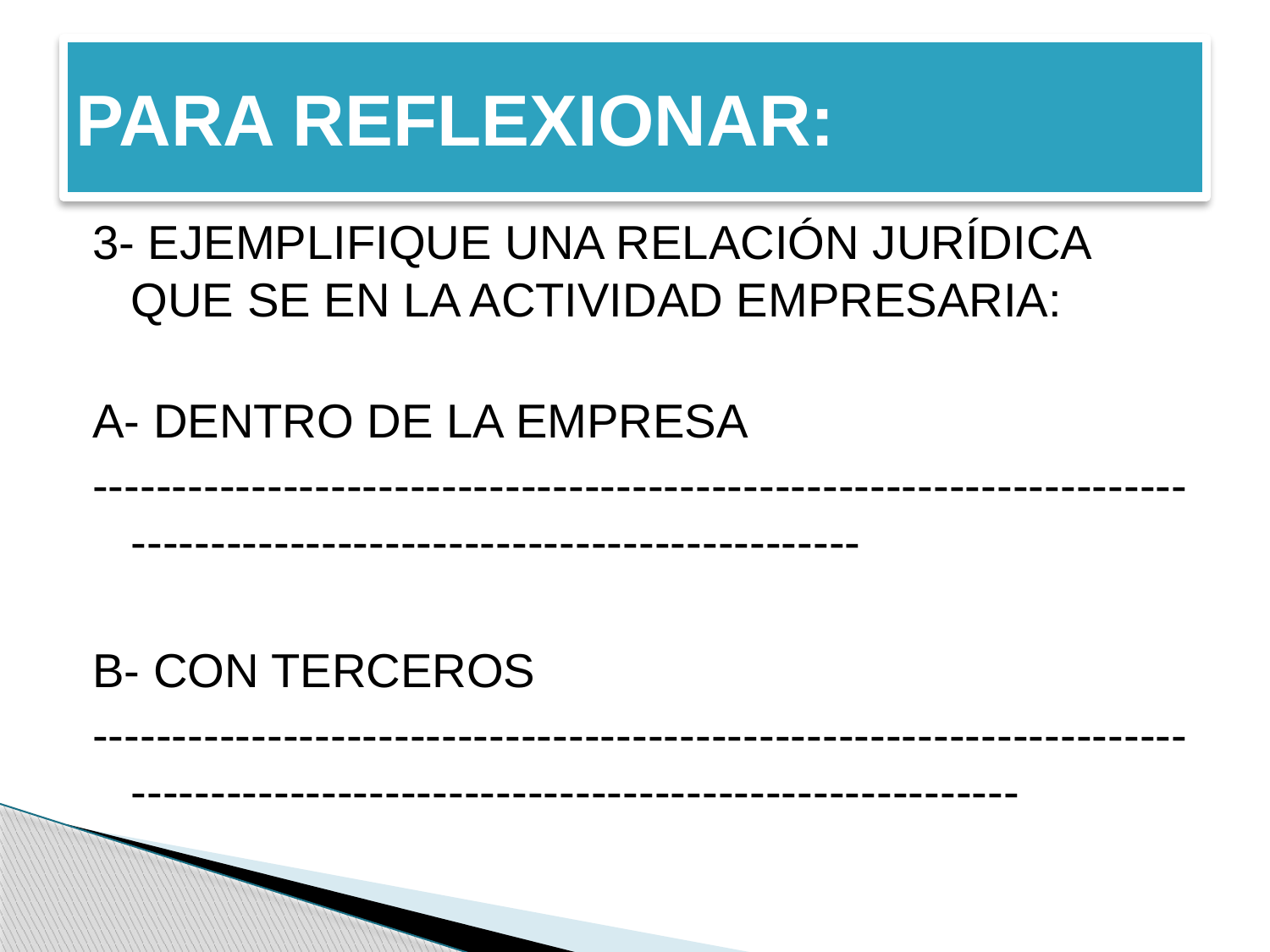

# PARA REFLEXIONAR:
3- EJEMPLIFIQUE UNA RELACIÓN JURÍDICA QUE SE EN LA ACTIVIDAD EMPRESARIA:
A- DENTRO DE LA EMPRESA
-------------------------------------------------------------------------------------------------------------------

B- CON TERCEROS
-----------------------------------------------------------------------------------------------------------------------------